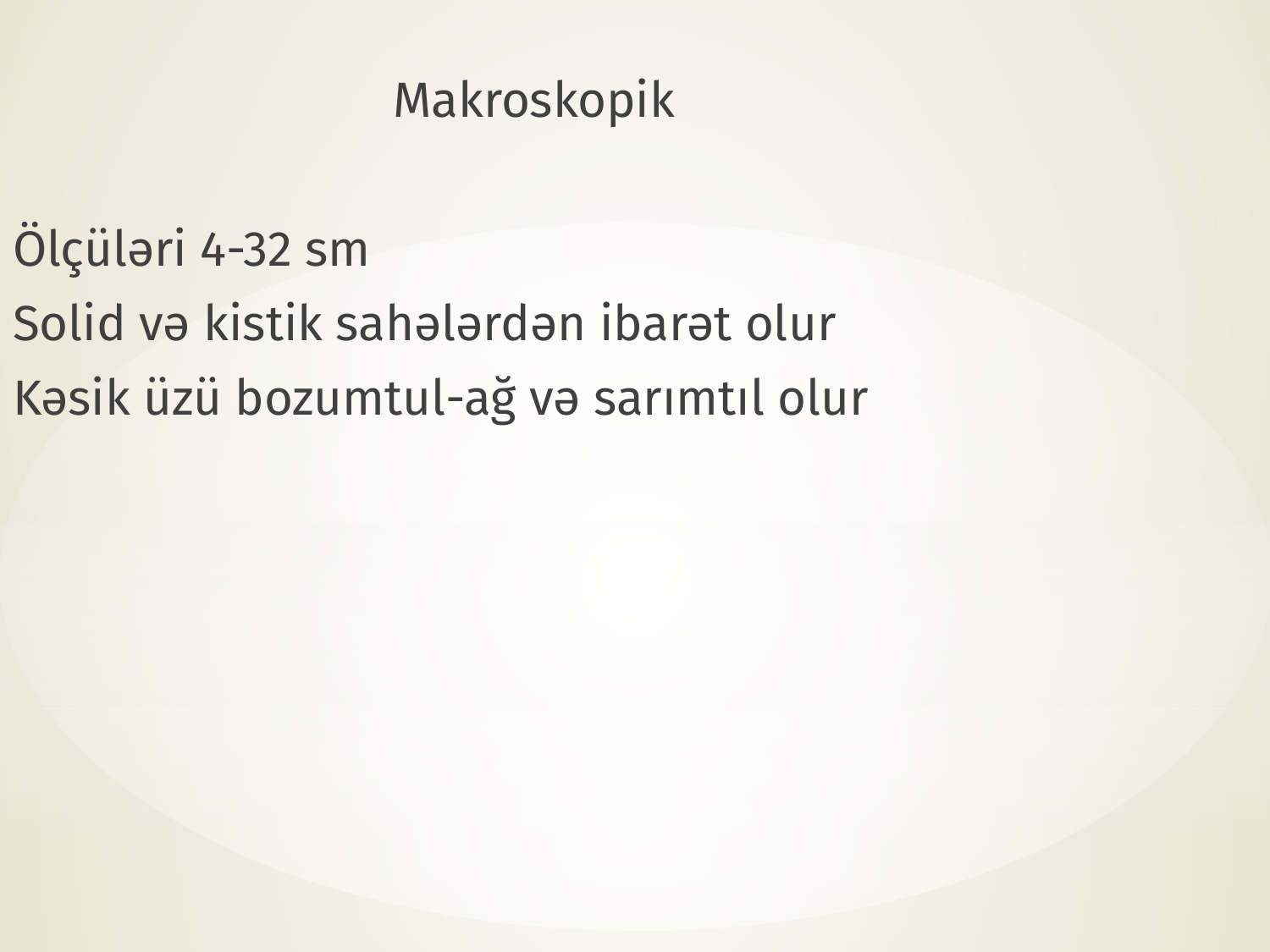

Makroskopik

Ölçüləri 4-32 sm
Solid və kistik sahələrdən ibarət olur
Kəsik üzü bozumtul-ağ və sarımtıl olur